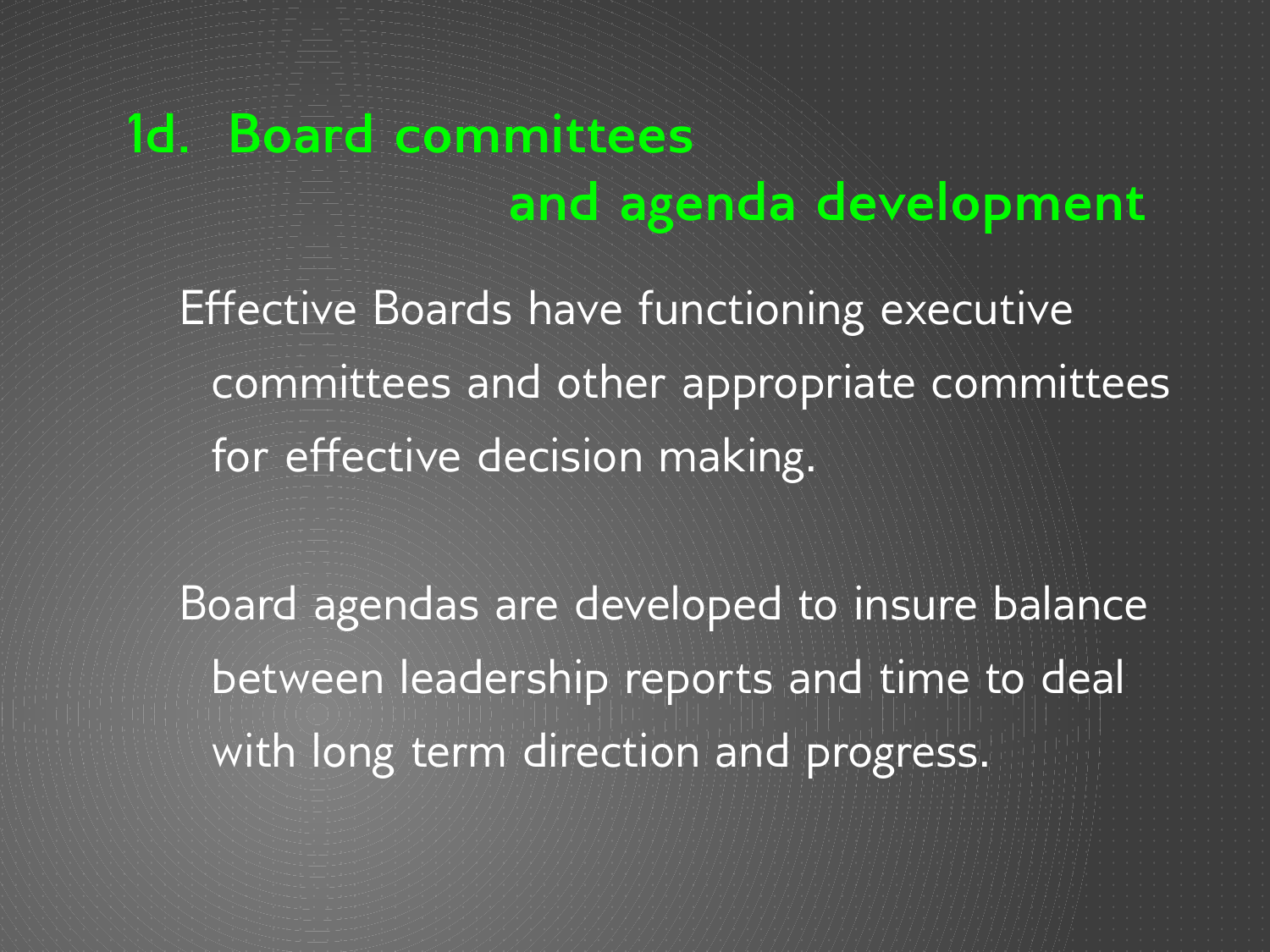

1d.  Board committees 							and agenda development
# Effective Boards have functioning executive committees and other appropriate committees for effective decision making.

Board agendas are developed to insure balance between leadership reports and time to deal with long term direction and progress.